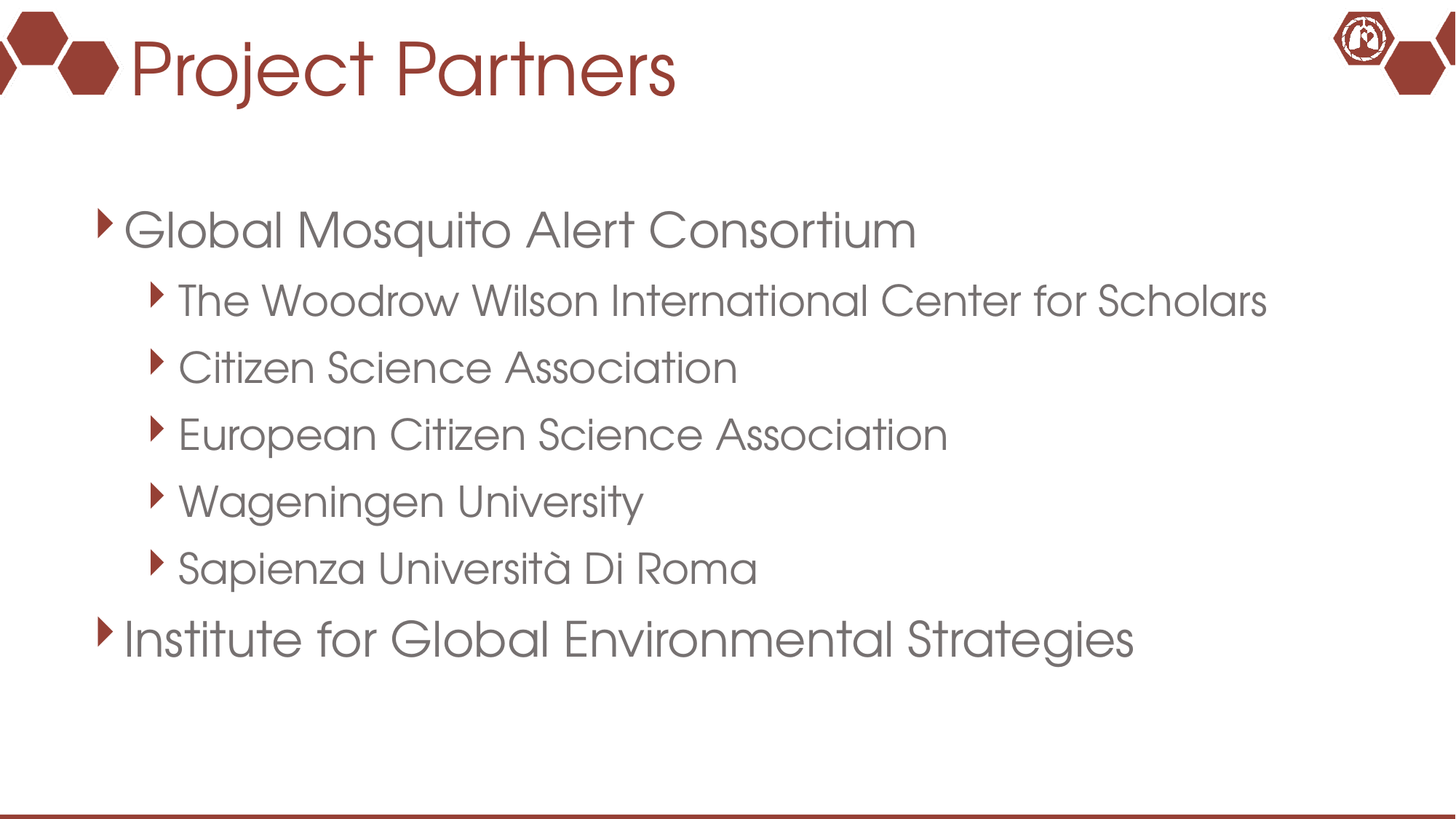

# Project Partners
Global Mosquito Alert Consortium
The Woodrow Wilson International Center for Scholars
Citizen Science Association
European Citizen Science Association
Wageningen University
Sapienza Università Di Roma
Institute for Global Environmental Strategies